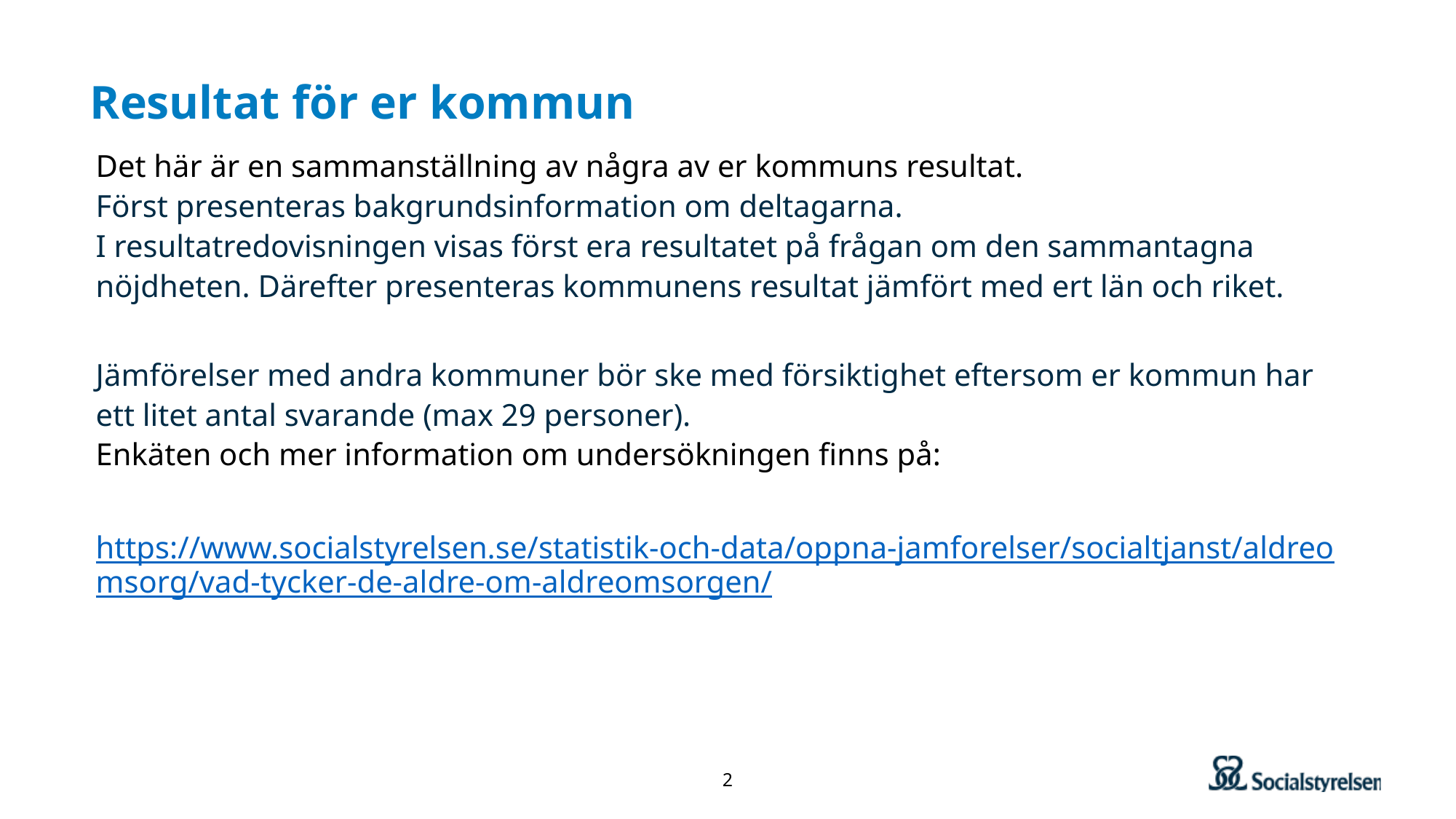

# Resultat för er kommun
Det här är en sammanställning av några av er kommuns resultat.
Först presenteras bakgrundsinformation om deltagarna.
I resultatredovisningen visas först era resultatet på frågan om den sammantagna nöjdheten. Därefter presenteras kommunens resultat jämfört med ert län och riket.
Jämförelser med andra kommuner bör ske med försiktighet eftersom er kommun har ett litet antal svarande (max 29 personer).
Enkäten och mer information om undersökningen finns på:
https://www.socialstyrelsen.se/statistik-och-data/oppna-jamforelser/socialtjanst/aldreomsorg/vad-tycker-de-aldre-om-aldreomsorgen/
2